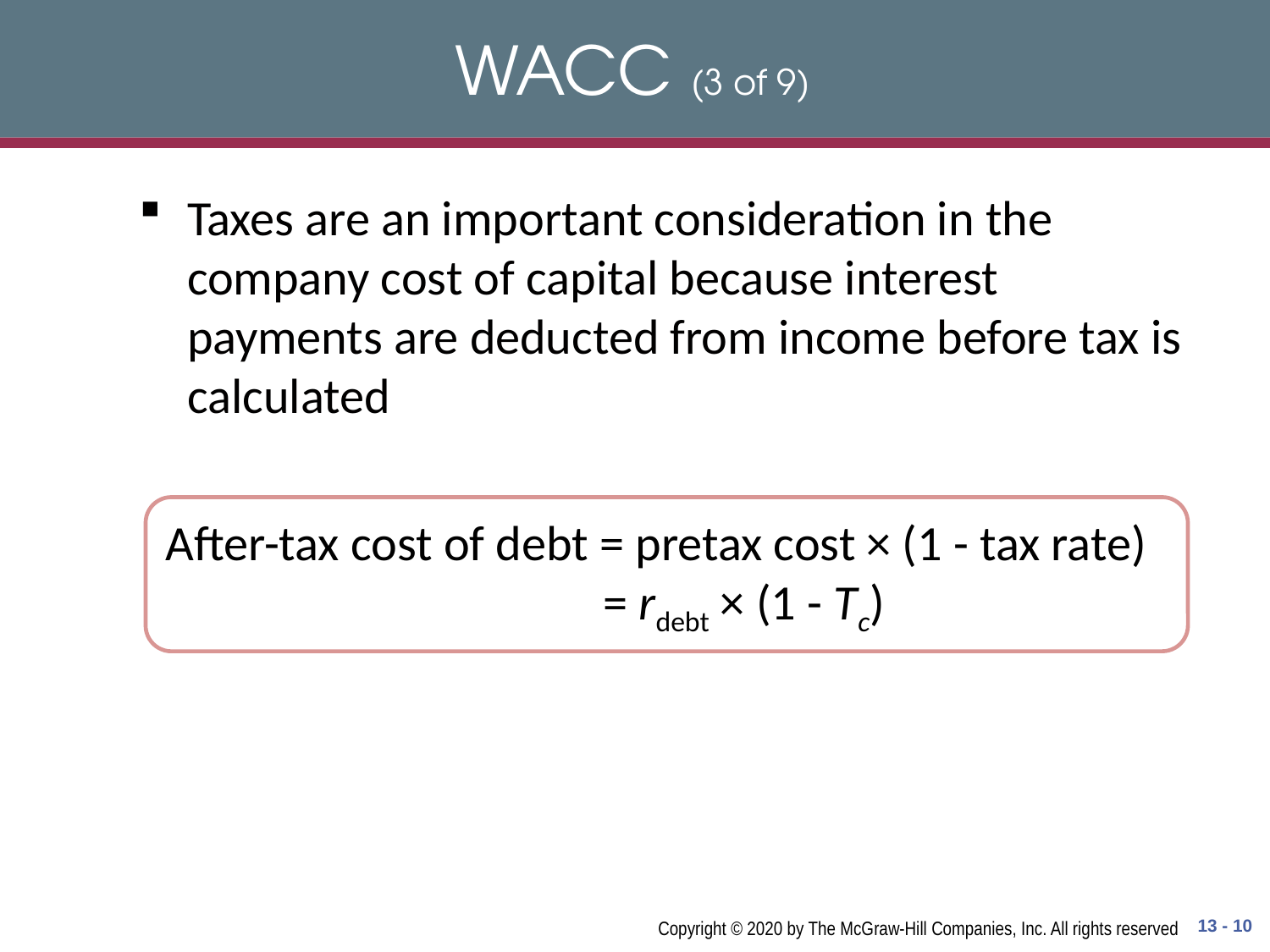

# WACC (3 of 9)
Taxes are an important consideration in the company cost of capital because interest payments are deducted from income before tax is calculated
After-tax cost of debt = pretax cost × (1 - tax rate)
	= rdebt × (1 - Tc)